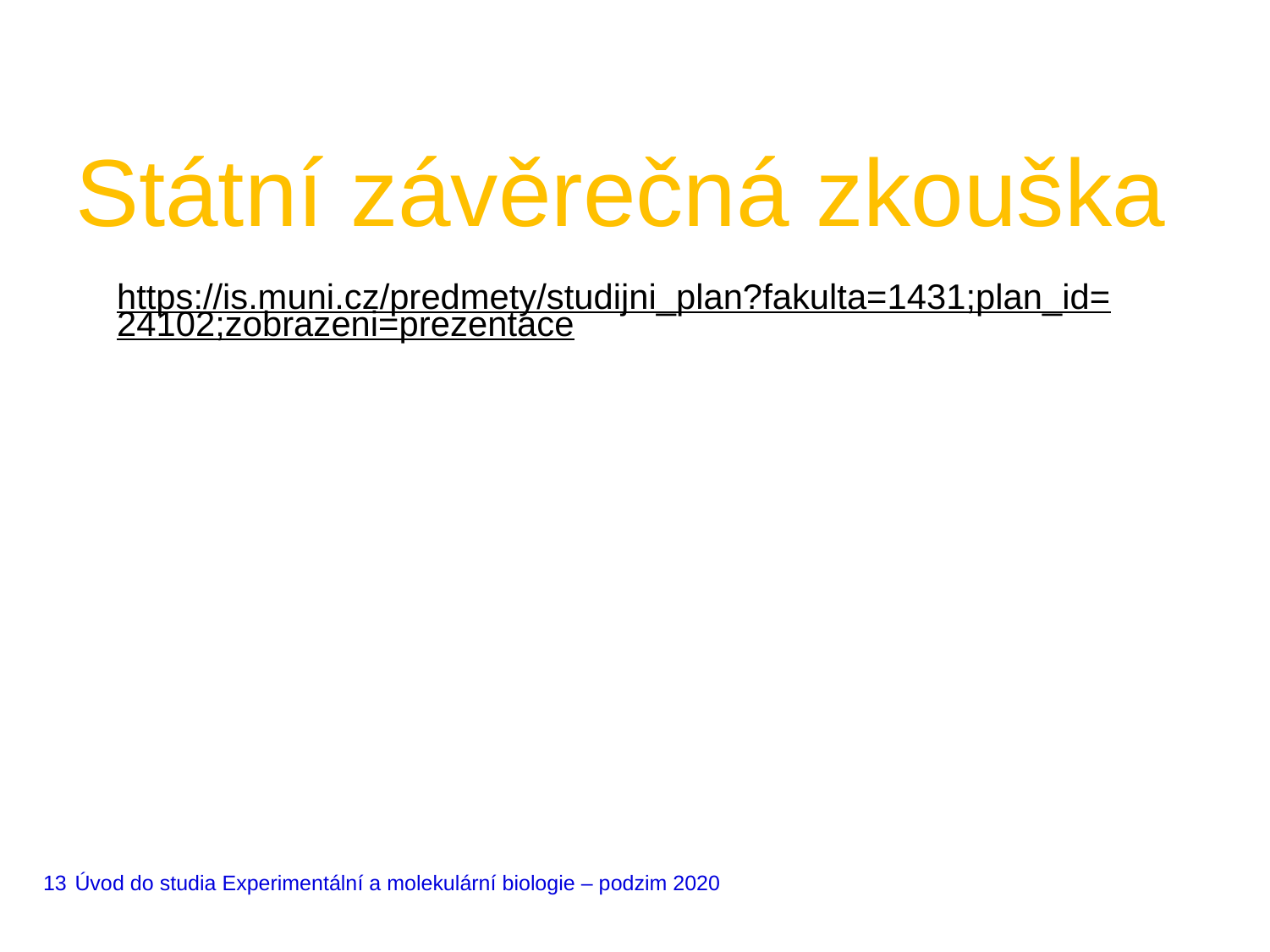

Státní závěrečná zkouška
https://is.muni.cz/predmety/studijni_plan?fakulta=1431;plan_id=24102;zobrazeni=prezentace

13
Úvod do studia Experimentální a molekulární biologie – podzim 2020